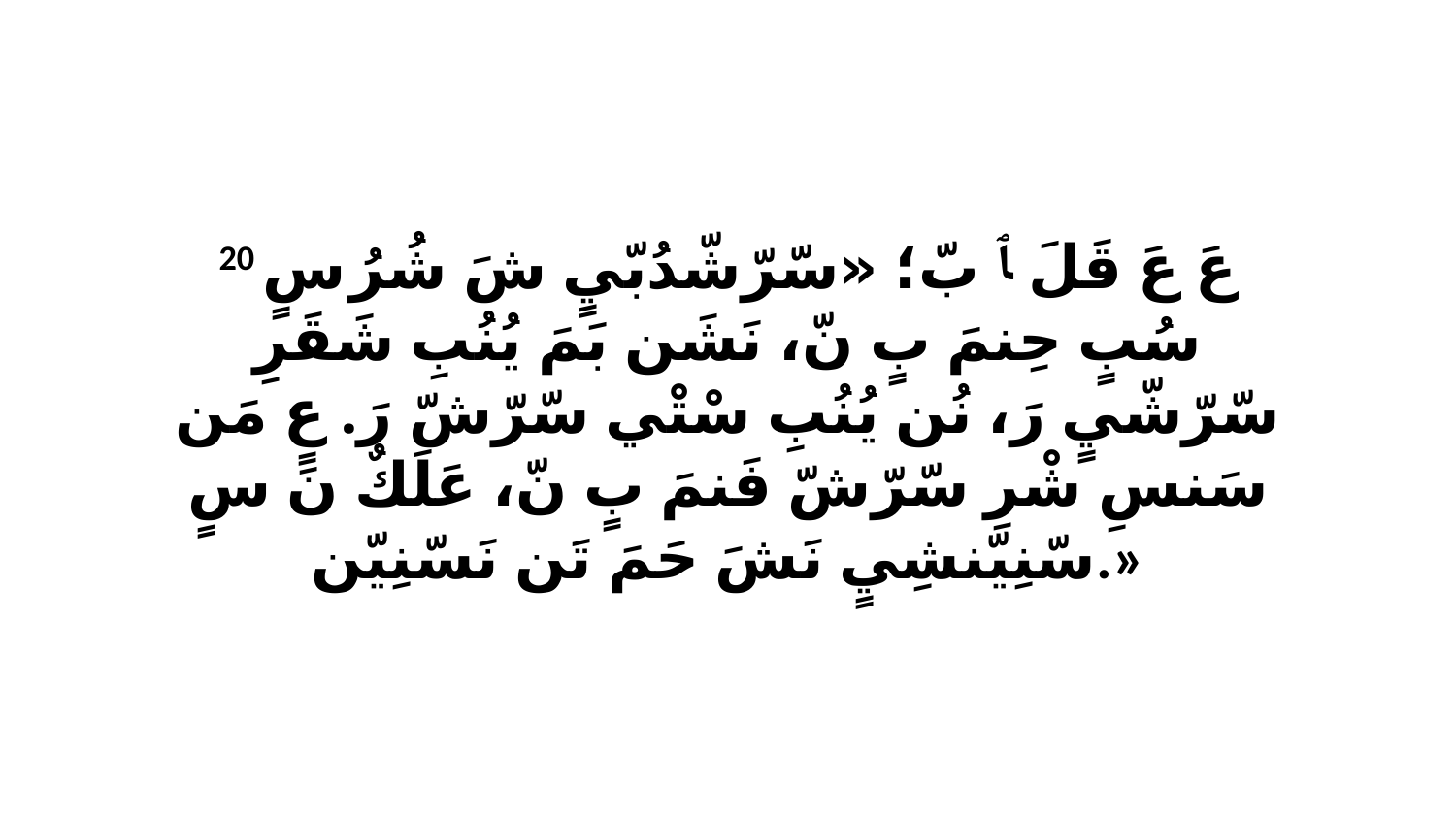

20 عَ عَ قَلَ ﭑ بّ؛ «سّرّشّدُبّيٍ شَ شُرُ سٍ سُبٍ حِنمَ بٍ نّ، نَشَن بَمَ يُنُبِ شَقَرِ سّرّشّيٍ رَ، نُن يُنُبِ سْتْي سّرّشّ رَ. عٍ مَن سَنسِ شْرِ سّرّشّ فَنمَ بٍ نّ، عَلَكٌ نَ سٍ سّنِيّنشِيٍ نَشَ حَمَ تَن نَسّنِيّن.»